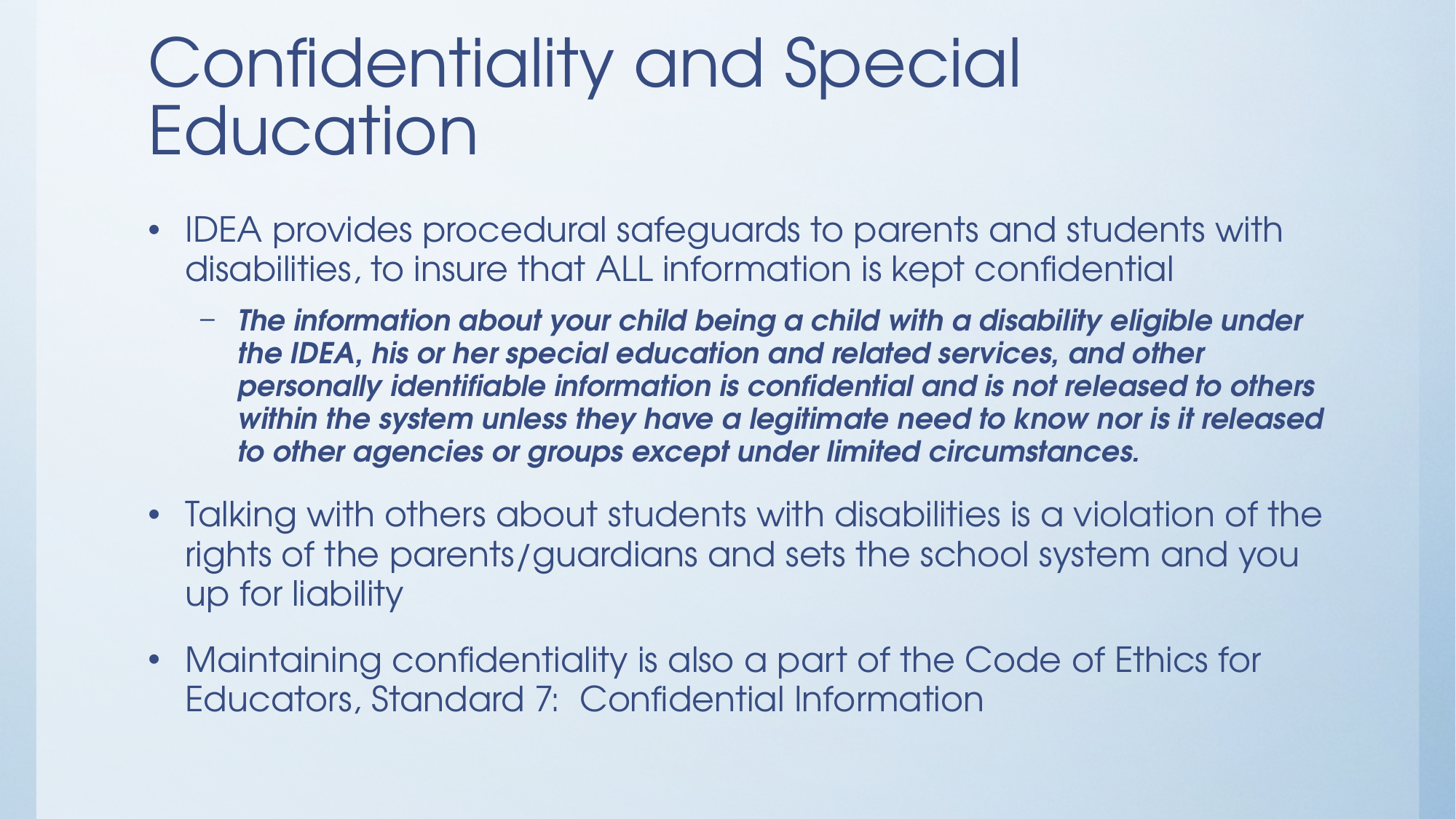

# Confidentiality and Special Education
IDEA provides procedural safeguards to parents and students with disabilities, to insure that ALL information is kept confidential
The information about your child being a child with a disability eligible under the IDEA, his or her special education and related services, and other personally identifiable information is confidential and is not released to others within the system unless they have a legitimate need to know nor is it released to other agencies or groups except under limited circumstances.
Talking with others about students with disabilities is a violation of the rights of the parents/guardians and sets the school system and you up for liability
Maintaining confidentiality is also a part of the Code of Ethics for Educators, Standard 7:  Confidential Information